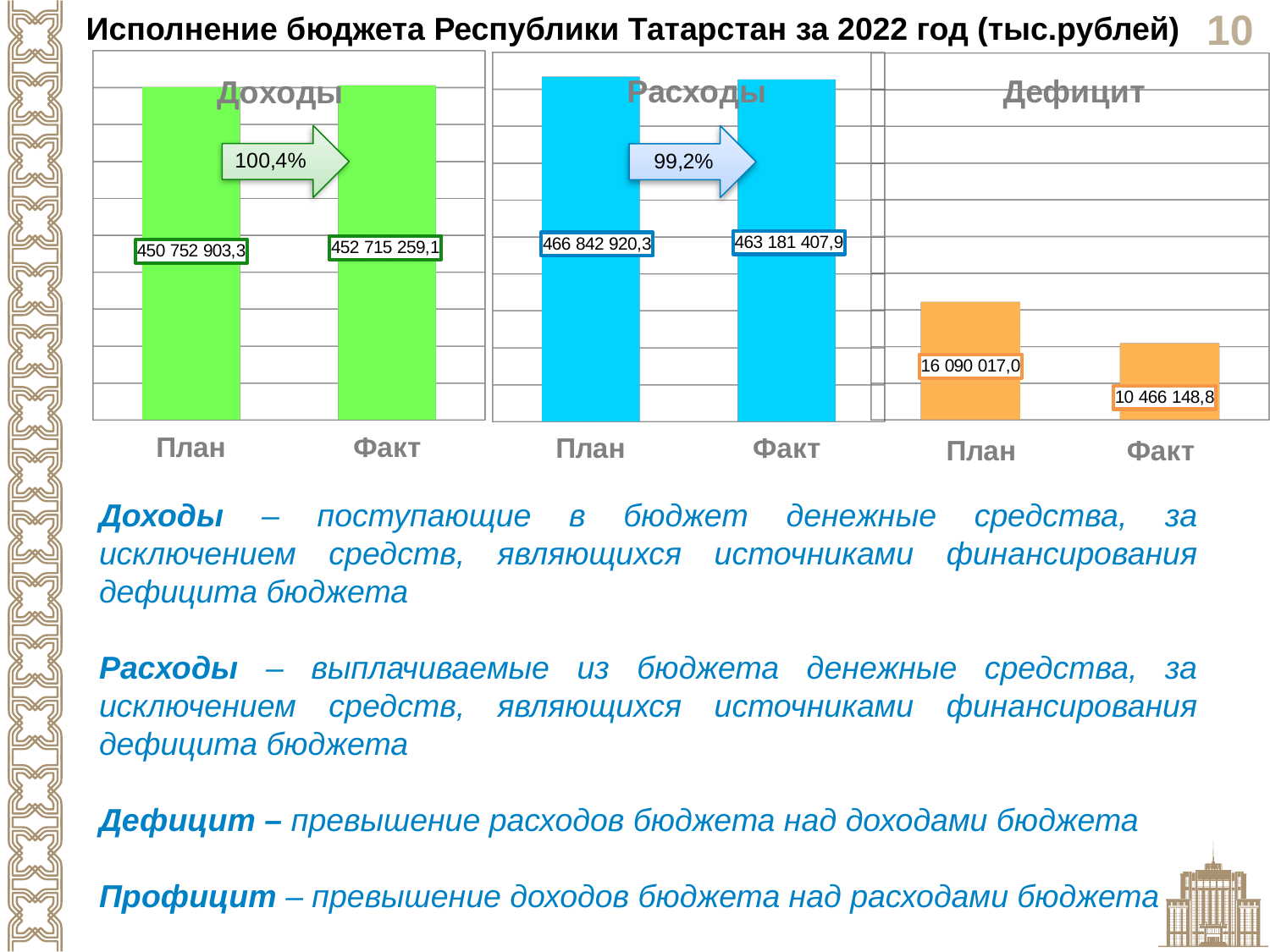

Исполнение бюджета Республики Татарстан за 2022 год (тыс.рублей)

[unsupported chart]

[unsupported chart]

[unsupported chart]

Доходы – поступающие в бюджет денежные средства, за исключением средств, являющихся источниками финансирования дефицита бюджета

Расходы – выплачиваемые из бюджета денежные средства, за исключением средств, являющихся источниками финансирования дефицита бюджета

Дефицит – превышение расходов бюджета над доходами бюджета

Профицит – превышение доходов бюджета над расходами бюджета